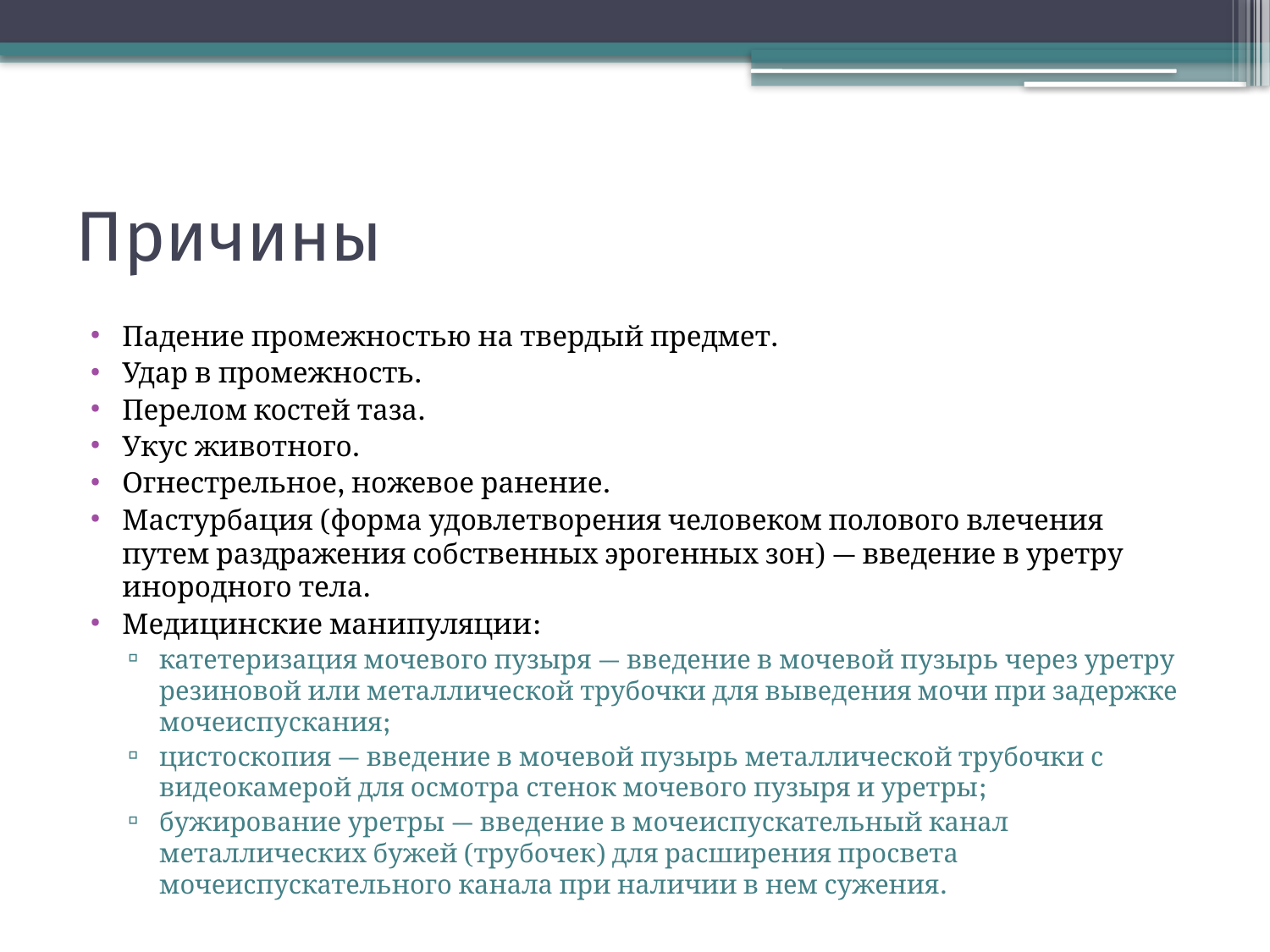

# Причины
Падение промежностью на твердый предмет.
Удар в промежность.
Перелом костей таза.
Укус животного.
Огнестрельное, ножевое ранение.
Мастурбация (форма удовлетворения человеком полового влечения путем раздражения собственных эрогенных зон) — введение в уретру инородного тела.
Медицинские манипуляции:
катетеризация мочевого пузыря — введение в мочевой пузырь через уретру резиновой или металлической трубочки для выведения мочи при задержке мочеиспускания;
цистоскопия — введение в мочевой пузырь металлической трубочки с видеокамерой для осмотра стенок мочевого пузыря и уретры;
бужирование уретры — введение в мочеиспускательный канал металлических бужей (трубочек) для расширения просвета мочеиспускательного канала при наличии в нем сужения.